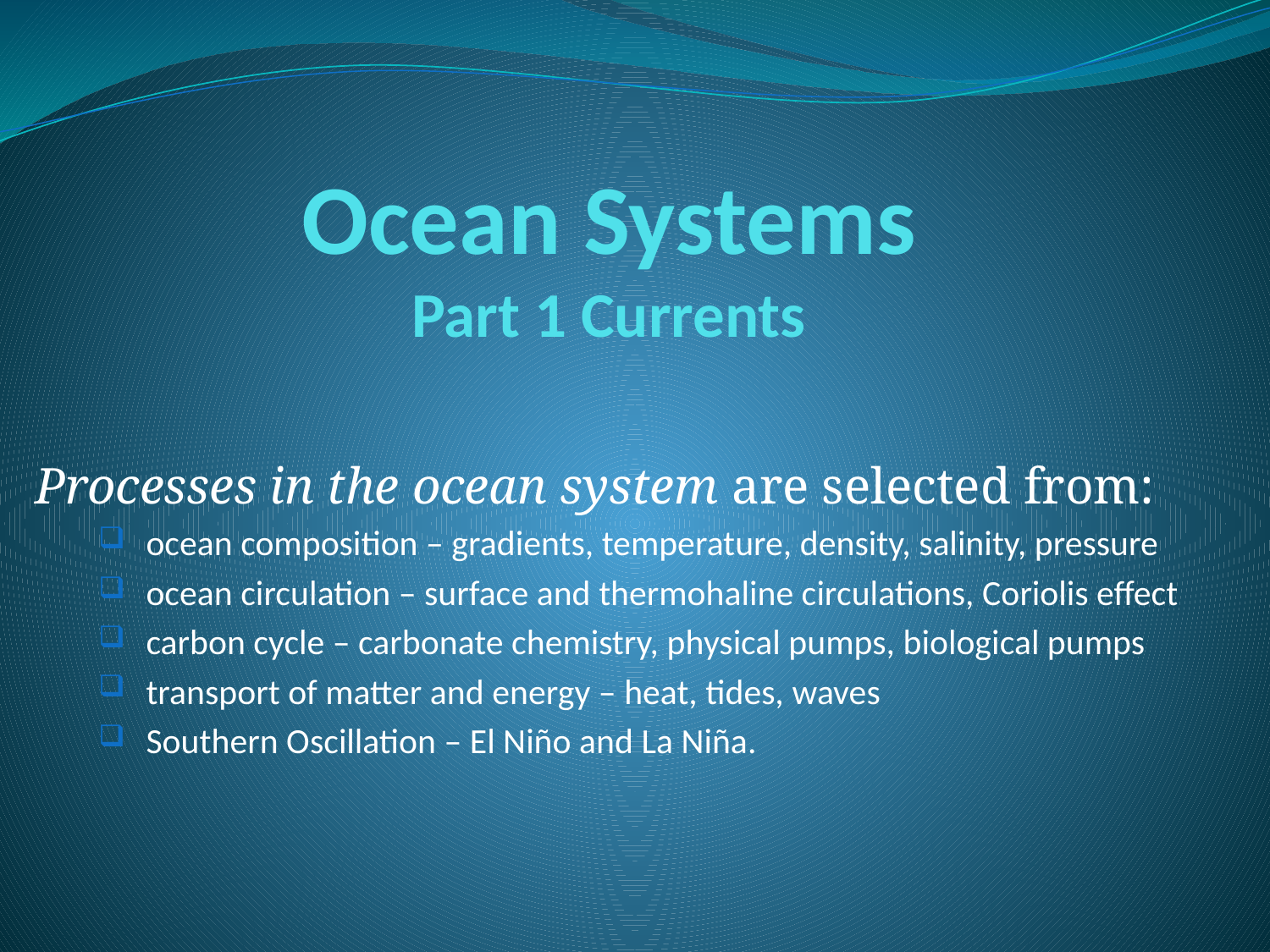

# Ocean Systems Part 1 Currents
Processes in the ocean system are selected from:
ocean composition – gradients, temperature, density, salinity, pressure
ocean circulation – surface and thermohaline circulations, Coriolis effect
carbon cycle – carbonate chemistry, physical pumps, biological pumps
transport of matter and energy – heat, tides, waves
Southern Oscillation – El Niño and La Niña.